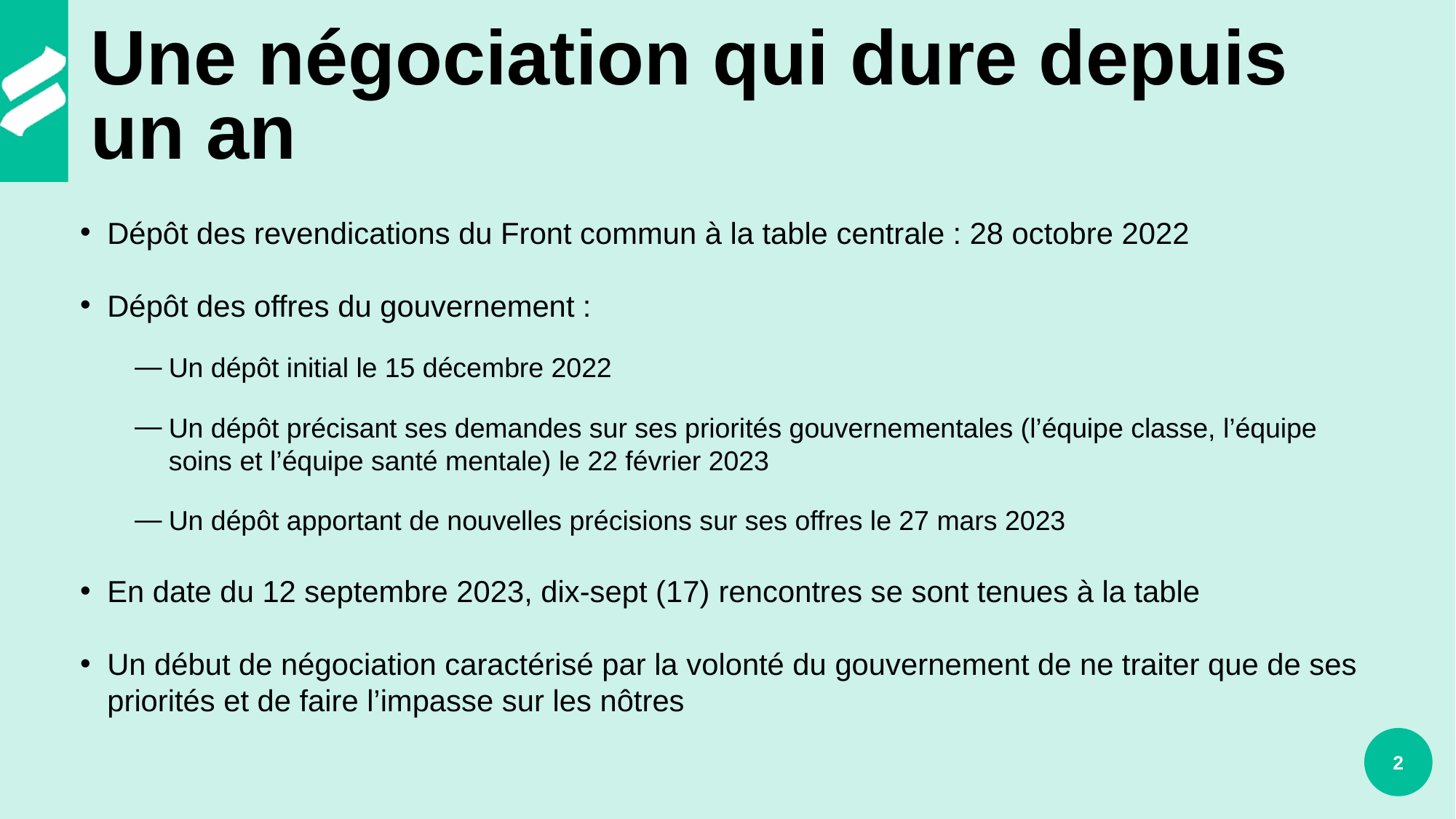

# Une négociation qui dure depuis un an
Dépôt des revendications du Front commun à la table centrale : 28 octobre 2022
Dépôt des offres du gouvernement :
Un dépôt initial le 15 décembre 2022
Un dépôt précisant ses demandes sur ses priorités gouvernementales (l’équipe classe, l’équipe soins et l’équipe santé mentale) le 22 février 2023
Un dépôt apportant de nouvelles précisions sur ses offres le 27 mars 2023
En date du 12 septembre 2023, dix-sept (17) rencontres se sont tenues à la table
Un début de négociation caractérisé par la volonté du gouvernement de ne traiter que de ses priorités et de faire l’impasse sur les nôtres
2